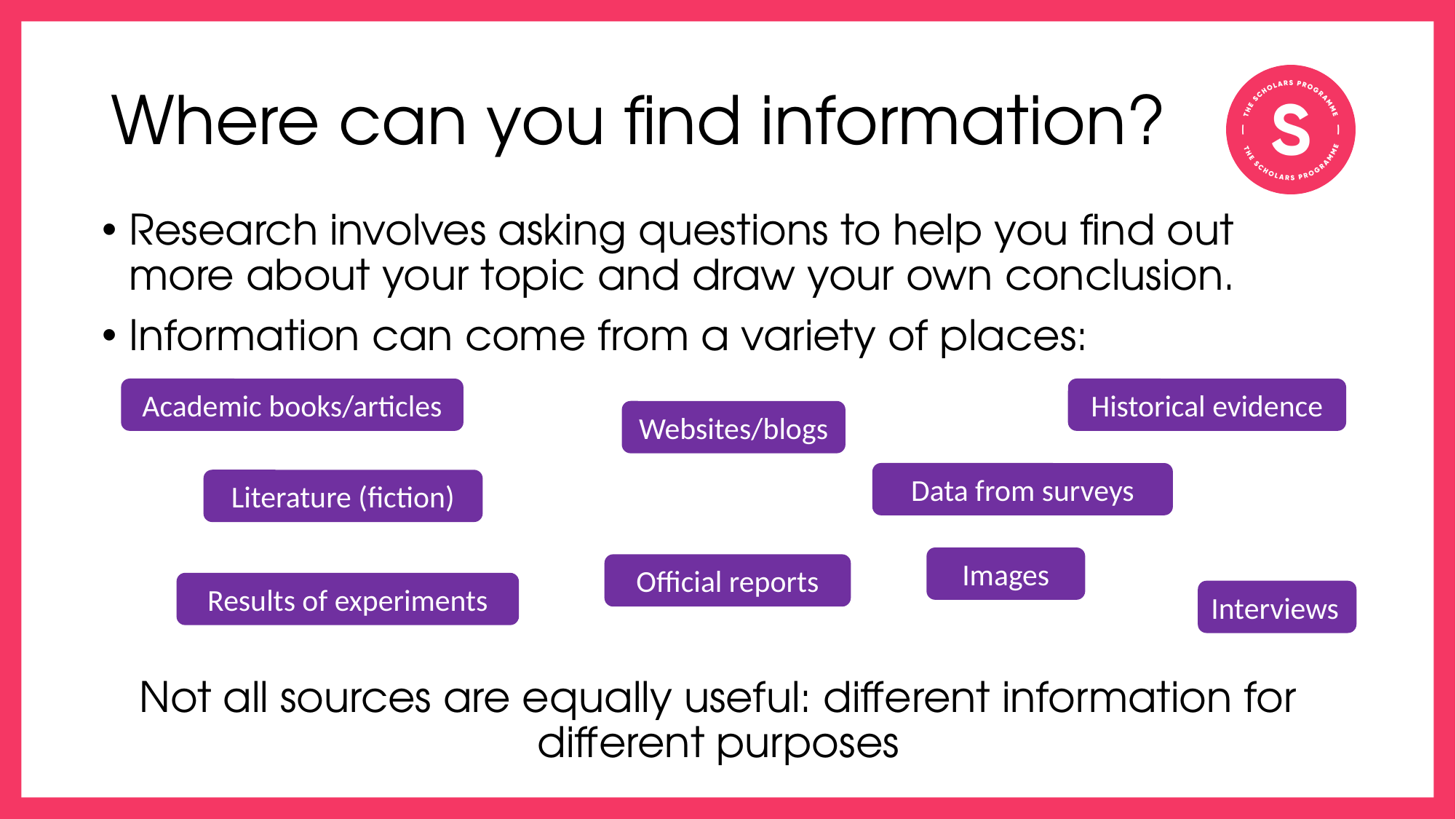

# Where can you find information?
Research involves asking questions to help you find out more about your topic and draw your own conclusion.
Information can come from a variety of places:

Not all sources are equally useful: different information for different purposes
Historical evidence
Academic books/articles
Websites/blogs
Data from surveys
Literature (fiction)
Images
Official reports
Results of experiments
Interviews